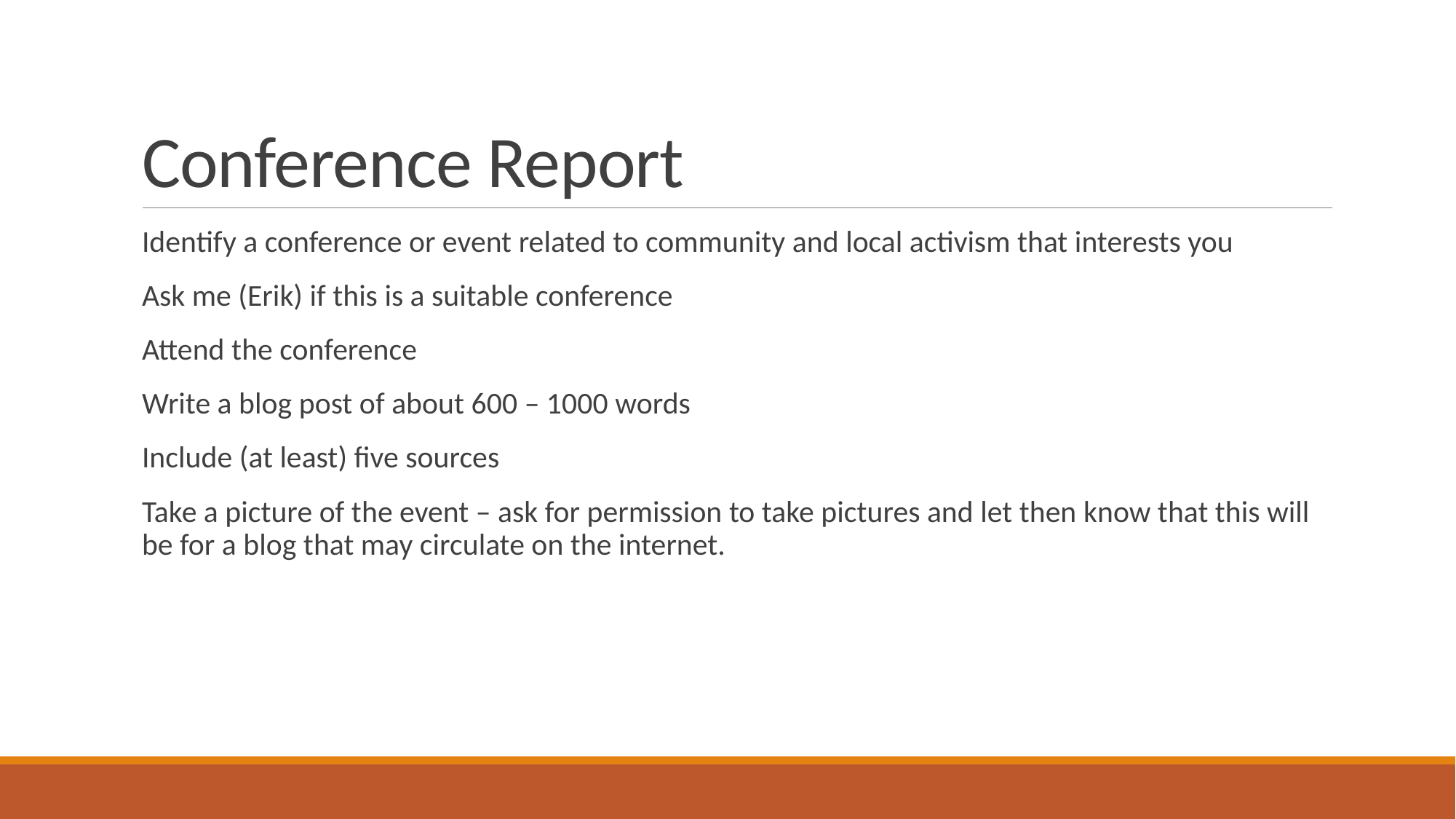

# Conference Report
Identify a conference or event related to community and local activism that interests you
Ask me (Erik) if this is a suitable conference
Attend the conference
Write a blog post of about 600 – 1000 words
Include (at least) five sources
Take a picture of the event – ask for permission to take pictures and let then know that this will be for a blog that may circulate on the internet.